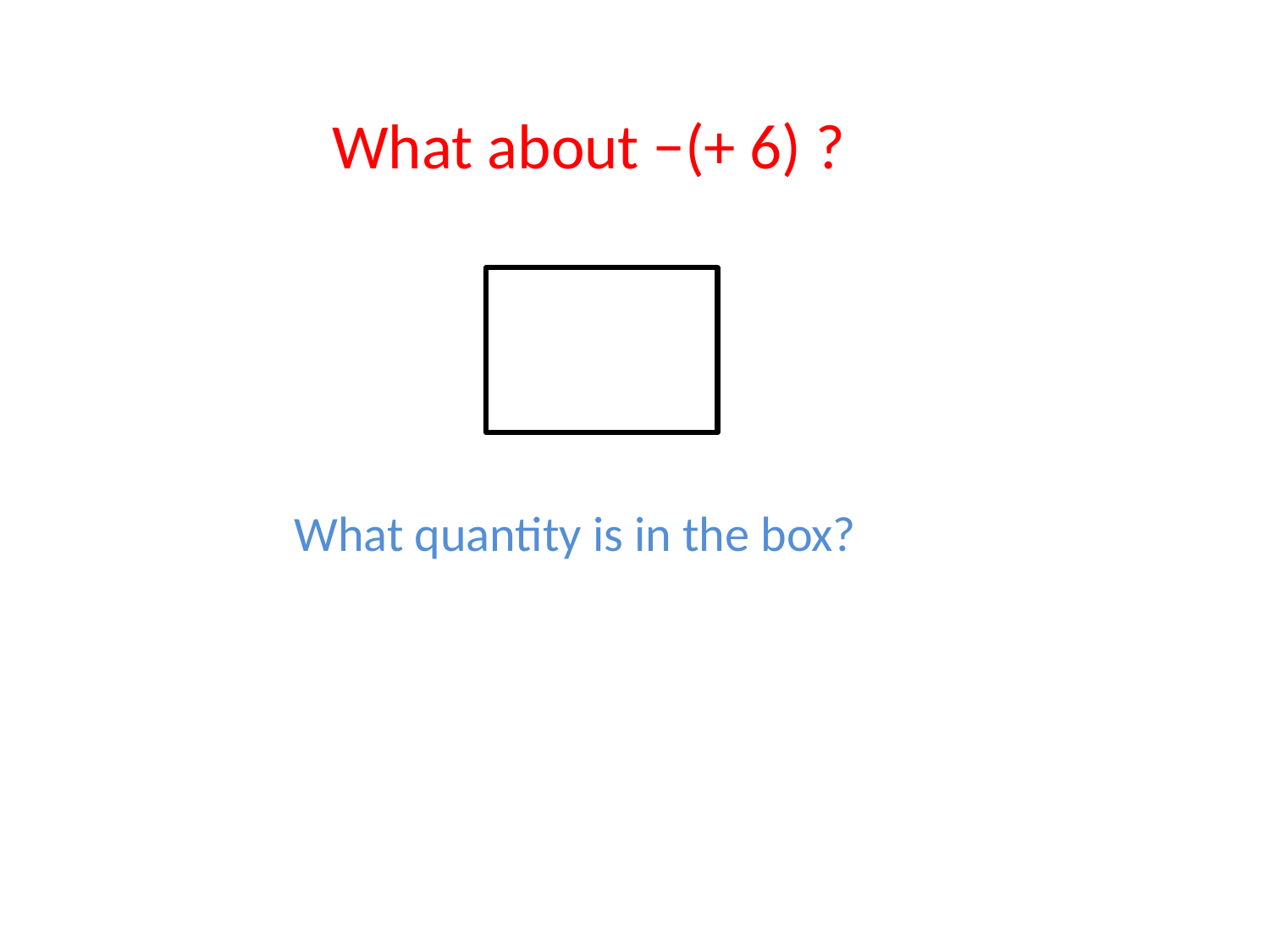

What about −(+ 6) ?

What quantity is in the box?